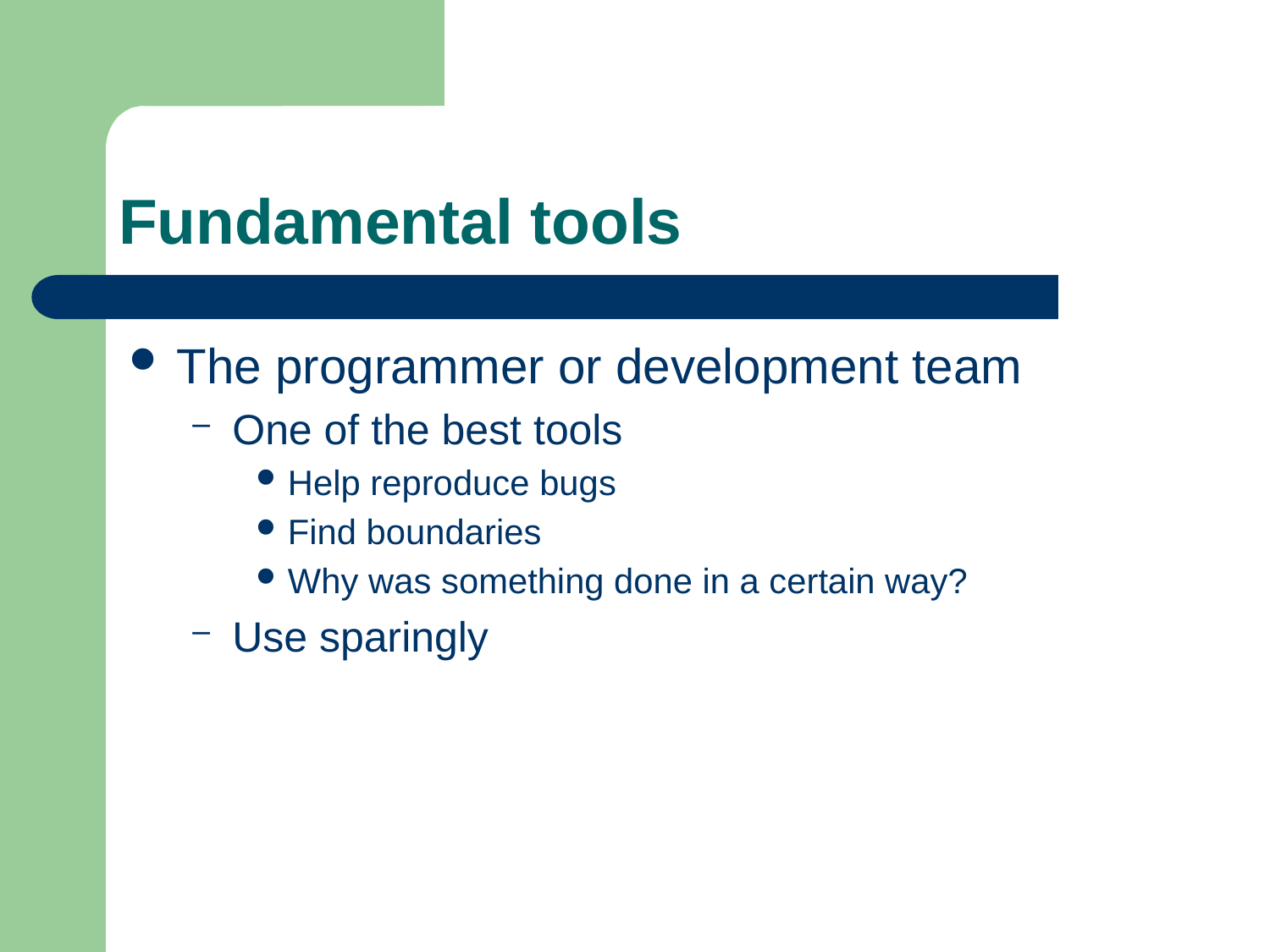

# Fundamental tools
The programmer or development team
One of the best tools
Help reproduce bugs
Find boundaries
Why was something done in a certain way?
Use sparingly